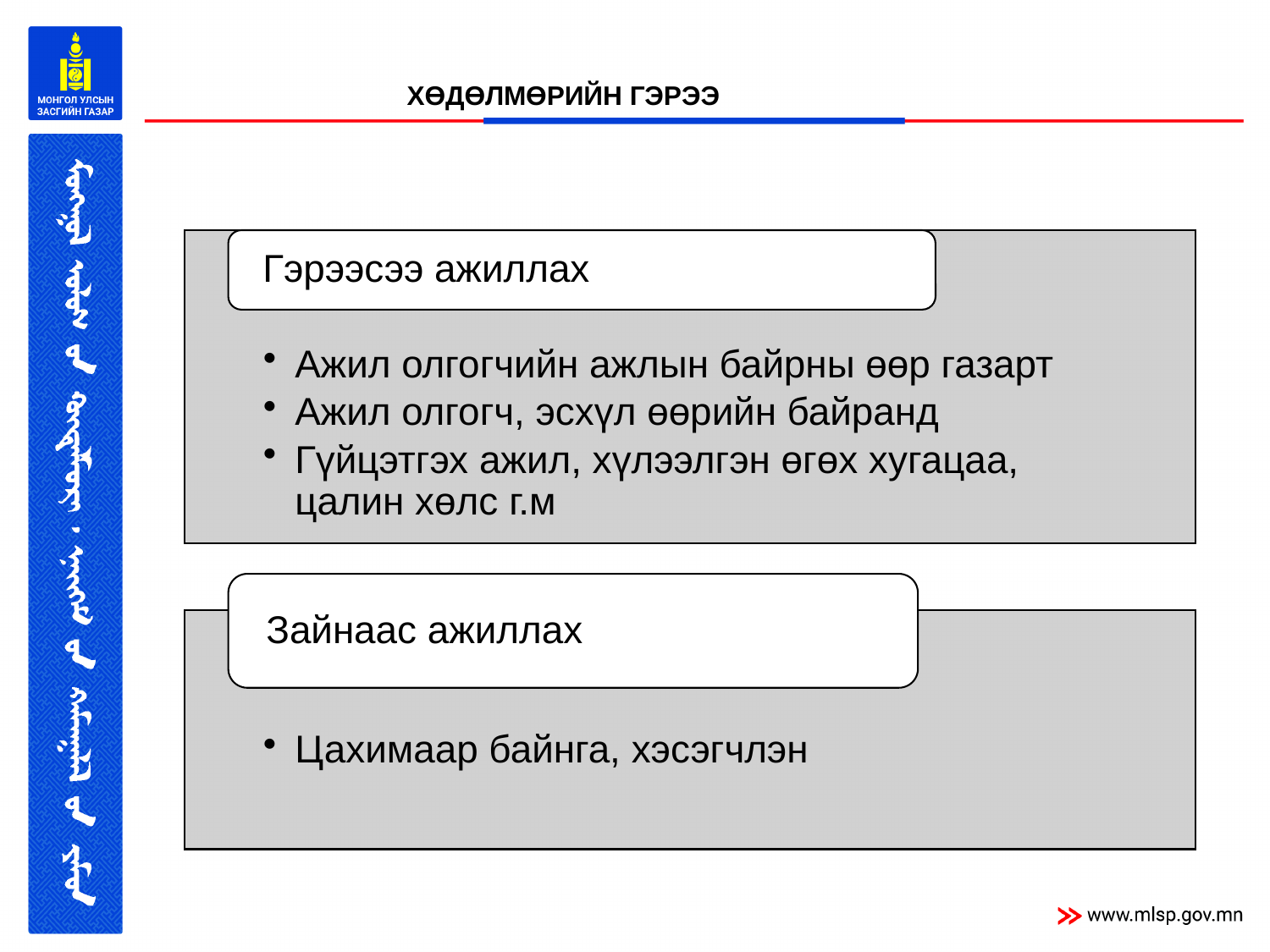

# ХӨДӨЛМӨРИЙН ГЭРЭЭ

Ажил олгогчийн ажлын байрны өөр газарт
Ажил олгогч, эсхүл өөрийн байранд
Гүйцэтгэх ажил, хүлээлгэн өгөх хугацаа, цалин хөлс г.м
Гэрээсээ ажиллах
Цахимаар байнга, хэсэгчлэн
Зайнаас ажиллах